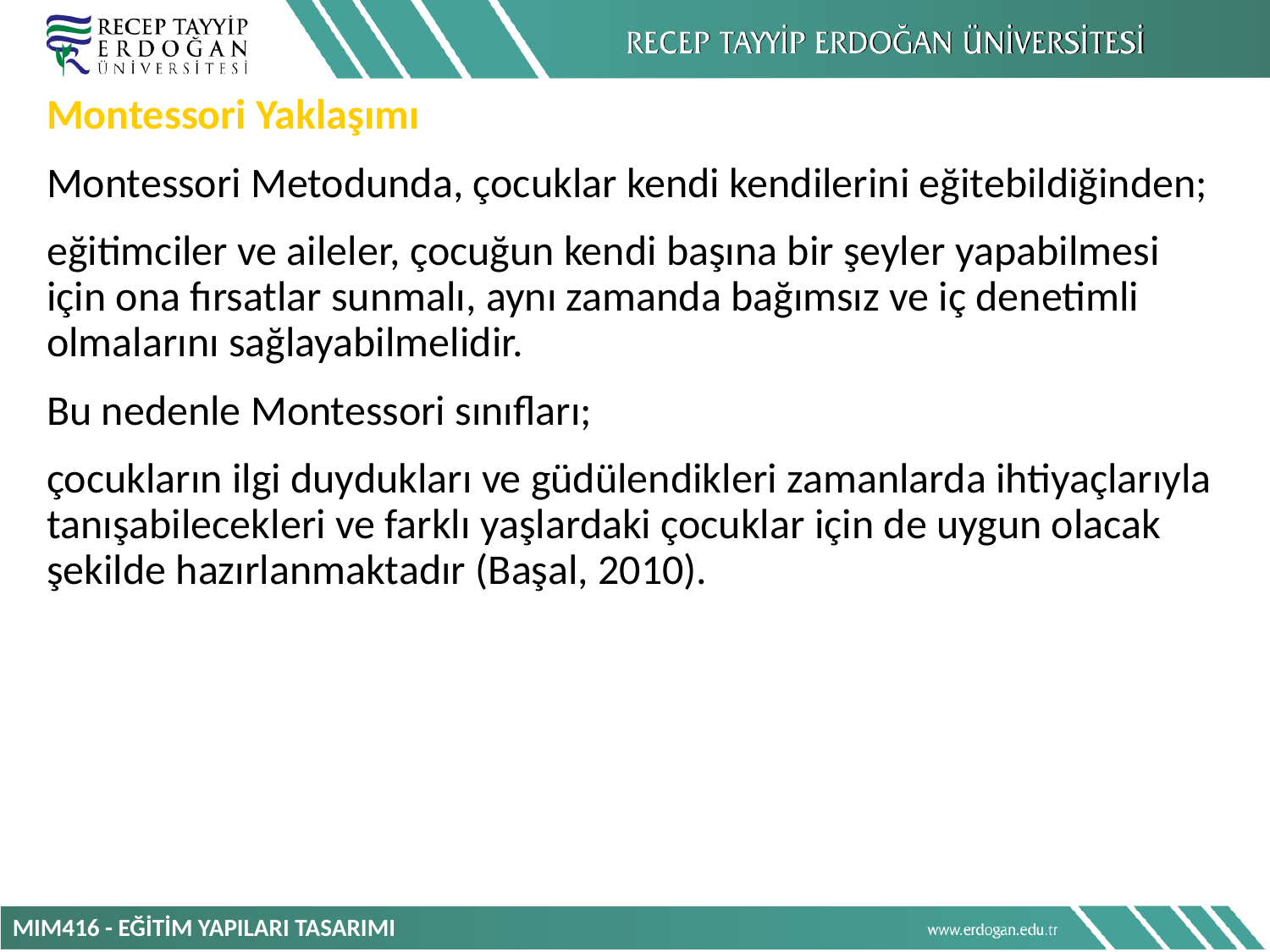

Montessori Yaklaşımı
Montessori Metodunda, çocuklar kendi kendilerini eğitebildiğinden;
eğitimciler ve aileler, çocuğun kendi başına bir şeyler yapabilmesi için ona fırsatlar sunmalı, aynı zamanda bağımsız ve iç denetimli olmalarını sağlayabilmelidir.
Bu nedenle Montessori sınıfları;
çocukların ilgi duydukları ve güdülendikleri zamanlarda ihtiyaçlarıyla tanışabilecekleri ve farklı yaşlardaki çocuklar için de uygun olacak şekilde hazırlanmaktadır (Başal, 2010).
MIM416 - EĞİTİM YAPILARI TASARIMI